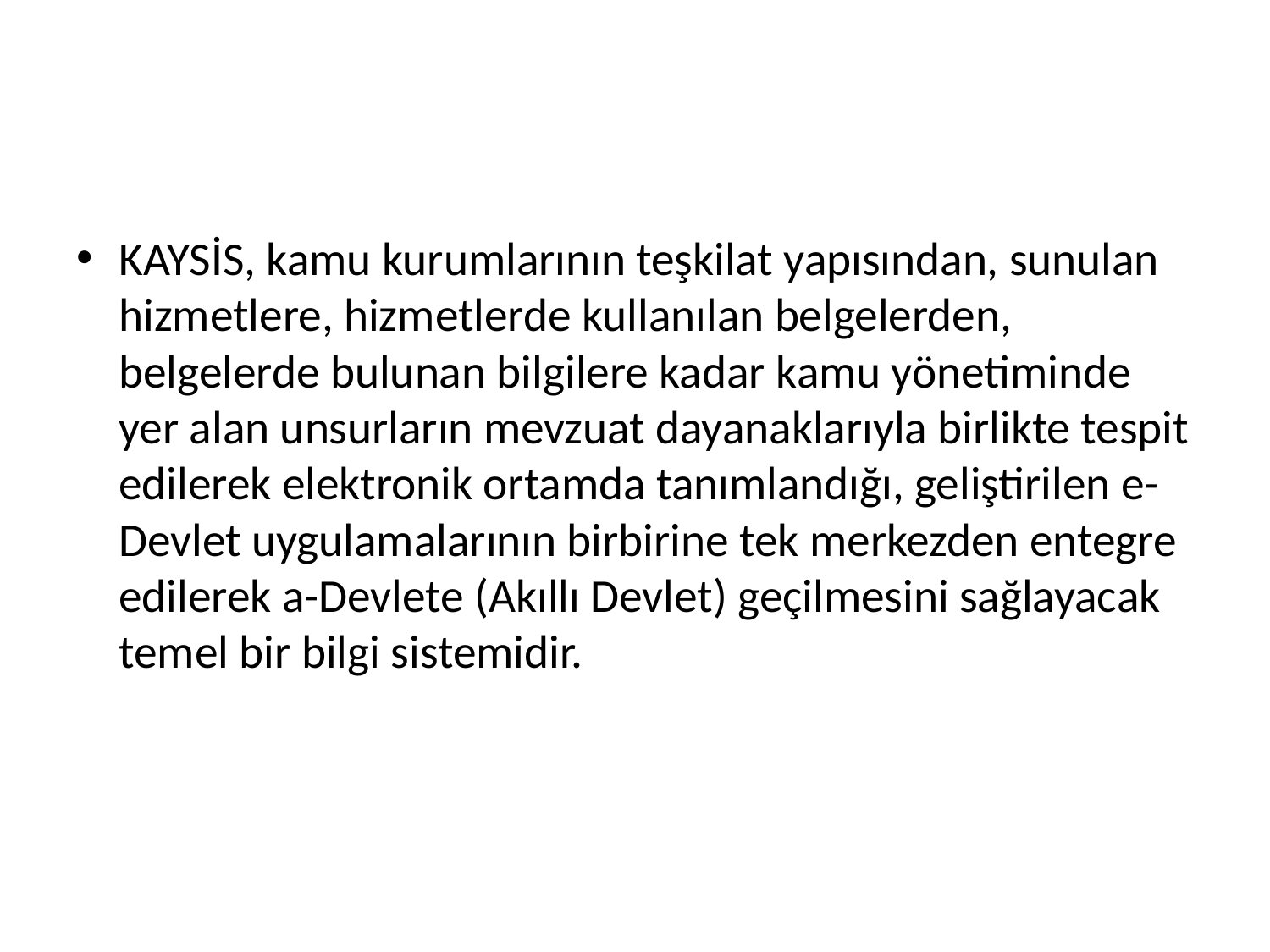

#
KAYSİS, kamu kurumlarının teşkilat yapısından, sunulan hizmetlere, hizmetlerde kullanılan belgelerden, belgelerde bulunan bilgilere kadar kamu yönetiminde yer alan unsurların mevzuat dayanaklarıyla birlikte tespit edilerek elektronik ortamda tanımlandığı, geliştirilen e-Devlet uygulamalarının birbirine tek merkezden entegre edilerek a-Devlete (Akıllı Devlet) geçilmesini sağlayacak temel bir bilgi sistemidir.